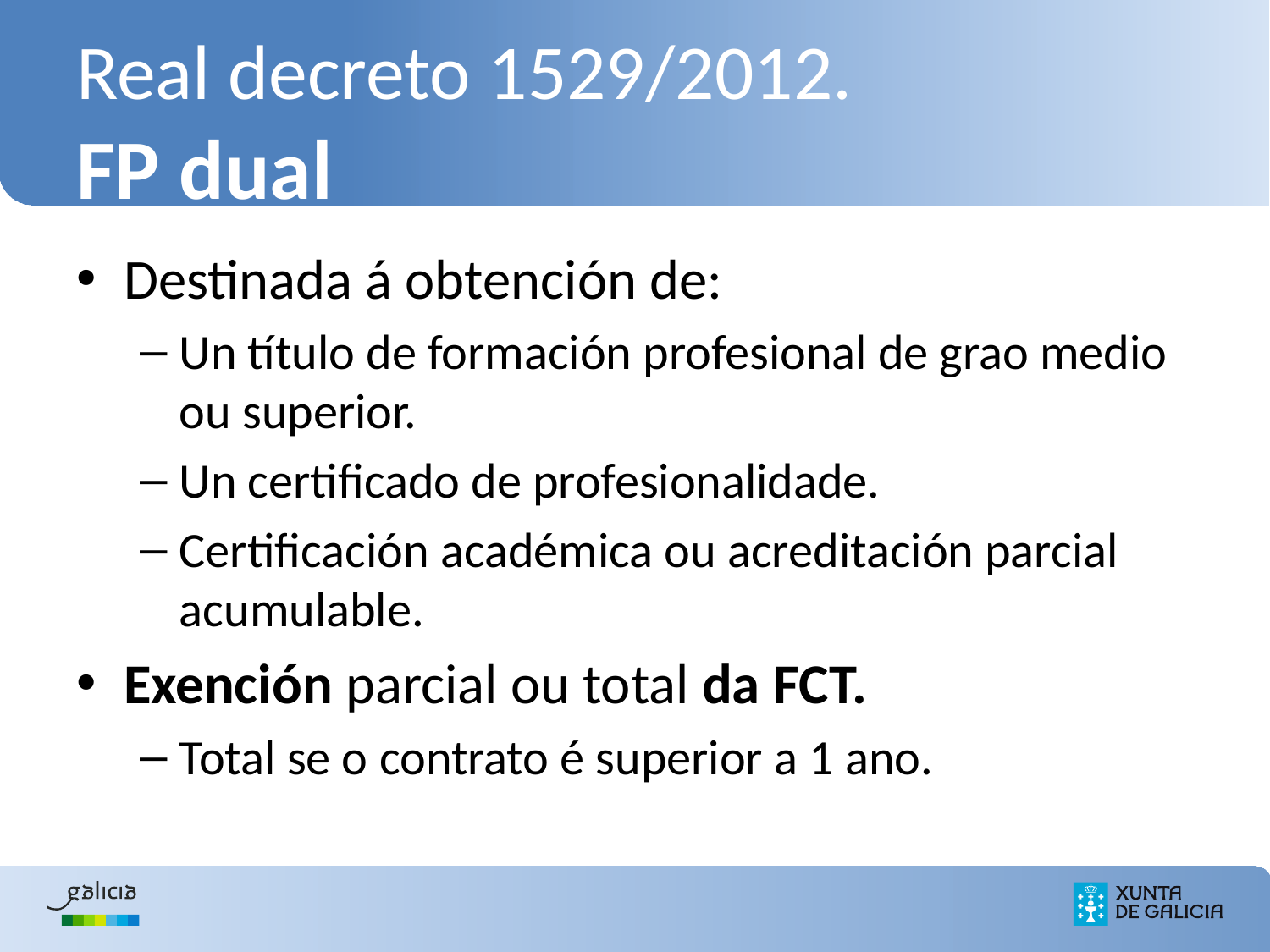

# Real decreto 1529/2012. FP dual
Destinada á obtención de:
Un título de formación profesional de grao medio ou superior.
Un certificado de profesionalidade.
Certificación académica ou acreditación parcial acumulable.
Exención parcial ou total da FCT.
Total se o contrato é superior a 1 ano.